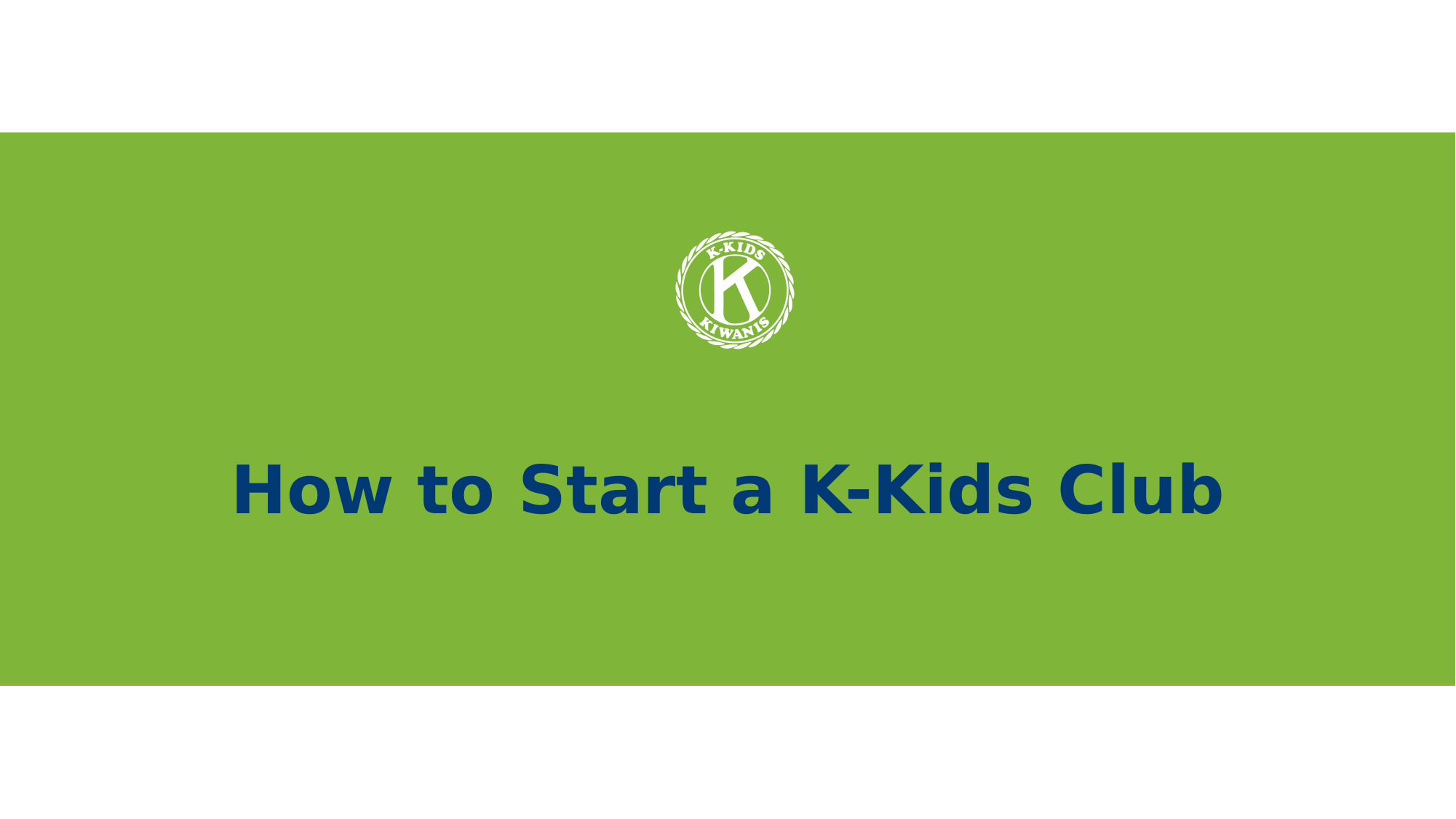

# How to Start a K-Kids Club